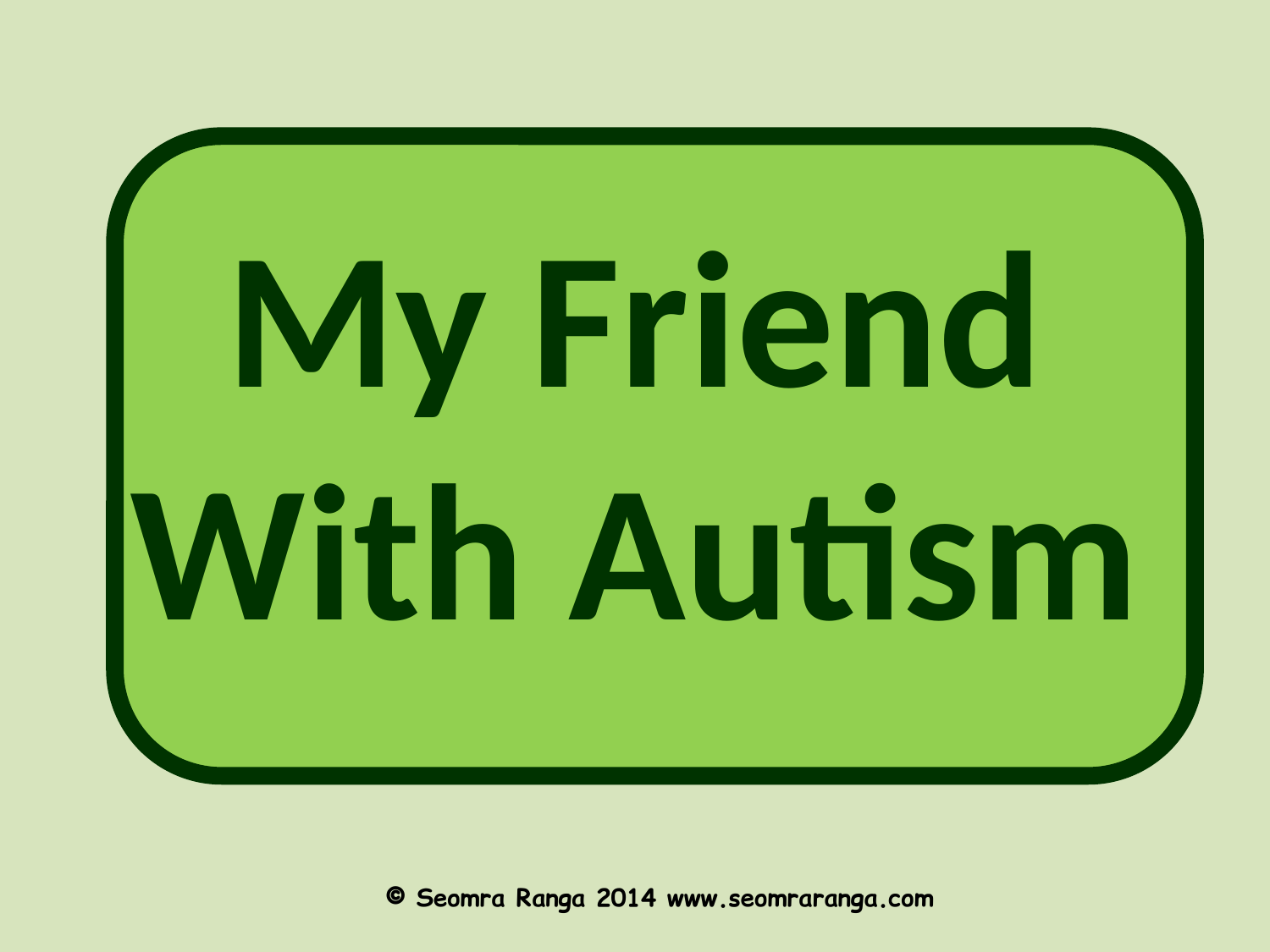

# My Friend With Autism
© Seomra Ranga 2014 www.seomraranga.com